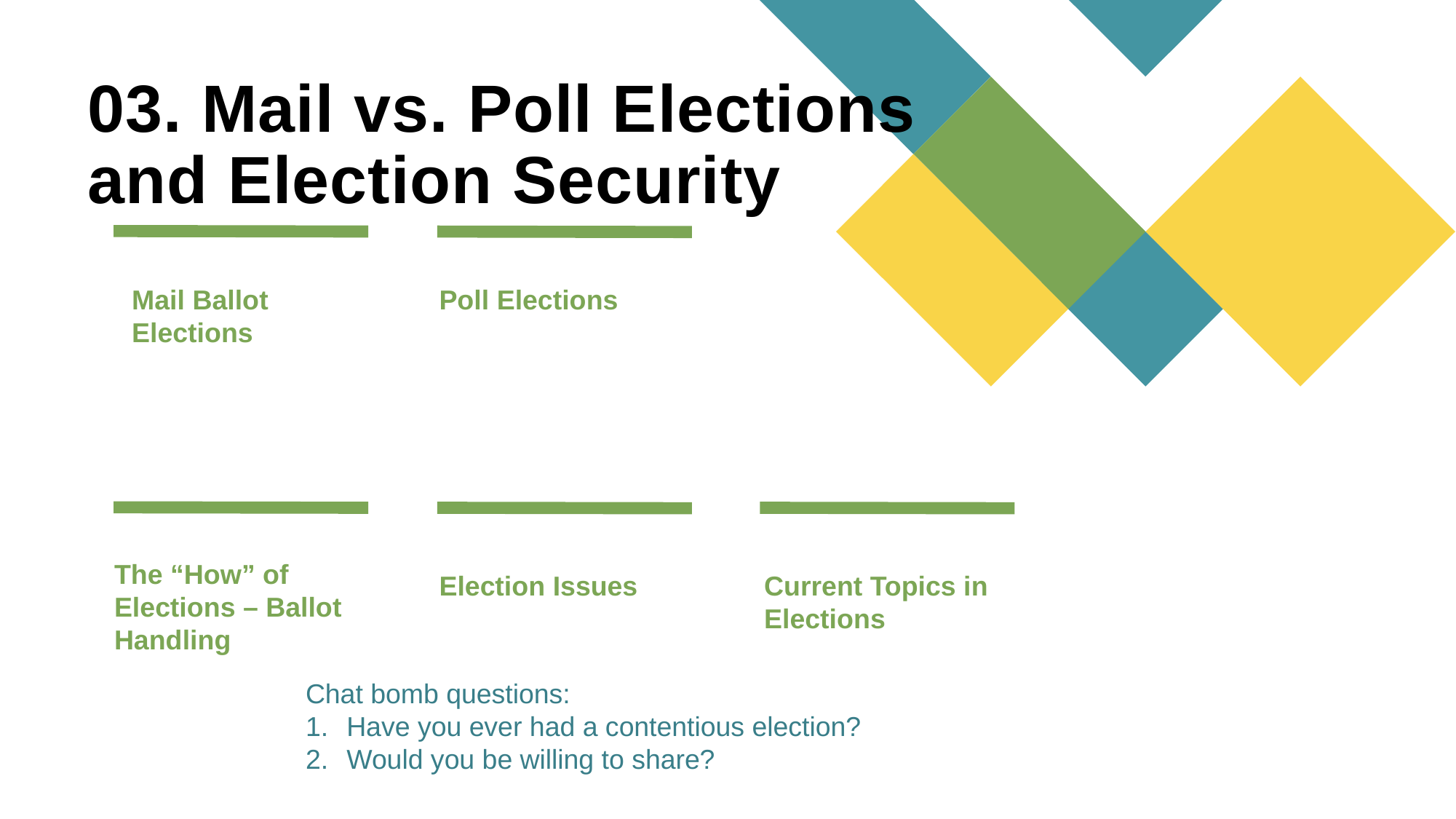

# 03. Mail vs. Poll Elections and Election Security
Mail Ballot Elections
Poll Elections
The “How” of Elections – Ballot Handling
Current Topics in Elections
Election Issues
Chat bomb questions:
Have you ever had a contentious election?
Would you be willing to share?